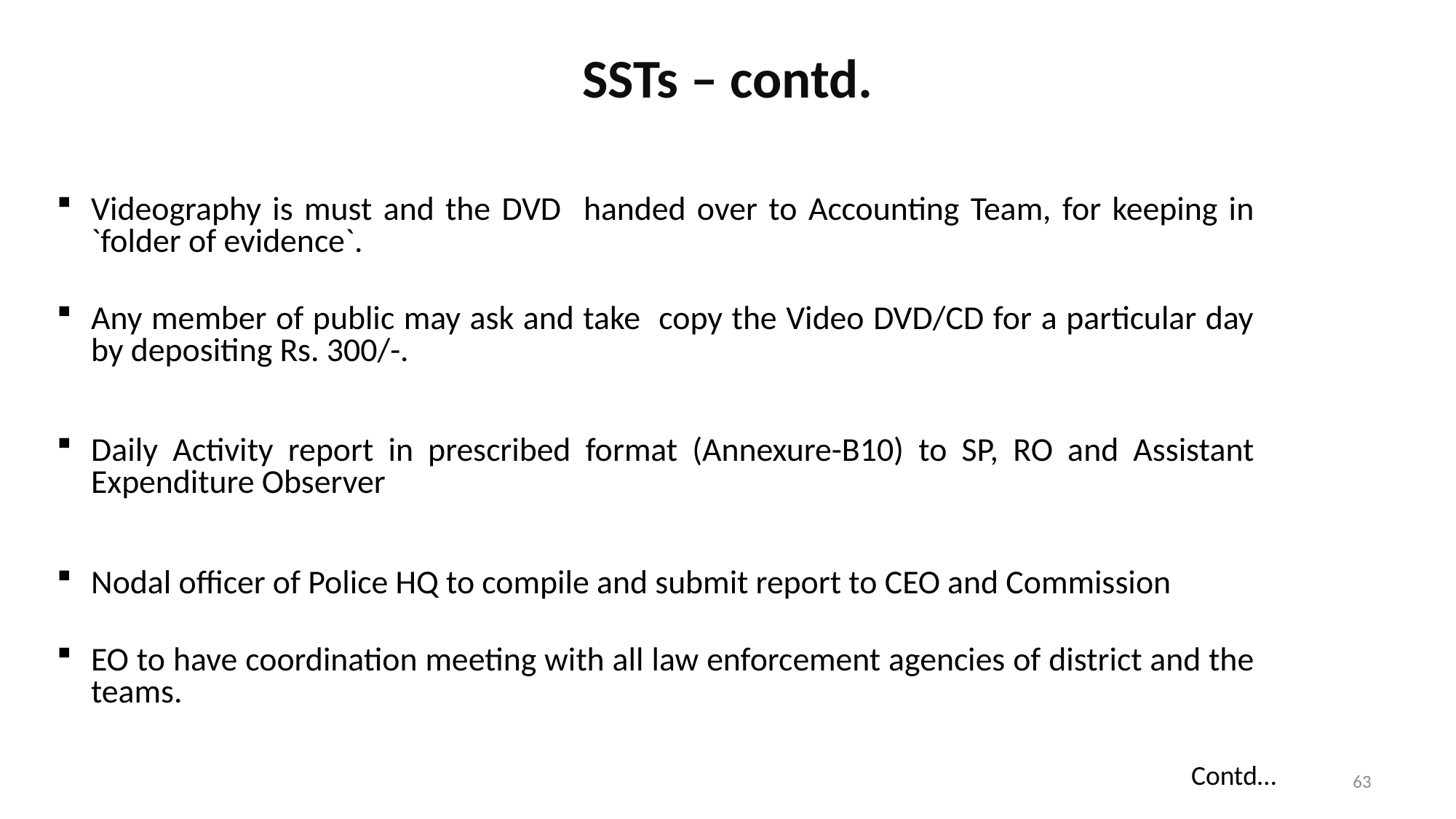

SSTs – contd.
Videography is must and the DVD  handed over to Accounting Team, for keeping in `folder of evidence`.

Any member of public may ask and take  copy the Video DVD/CD for a particular day by depositing Rs. 300/-.

Daily Activity report in prescribed format (Annexure-B10) to SP, RO and Assistant Expenditure Observer

Nodal officer of Police HQ to compile and submit report to CEO and Commission

EO to have coordination meeting with all law enforcement agencies of district and the teams.

Contd…
63